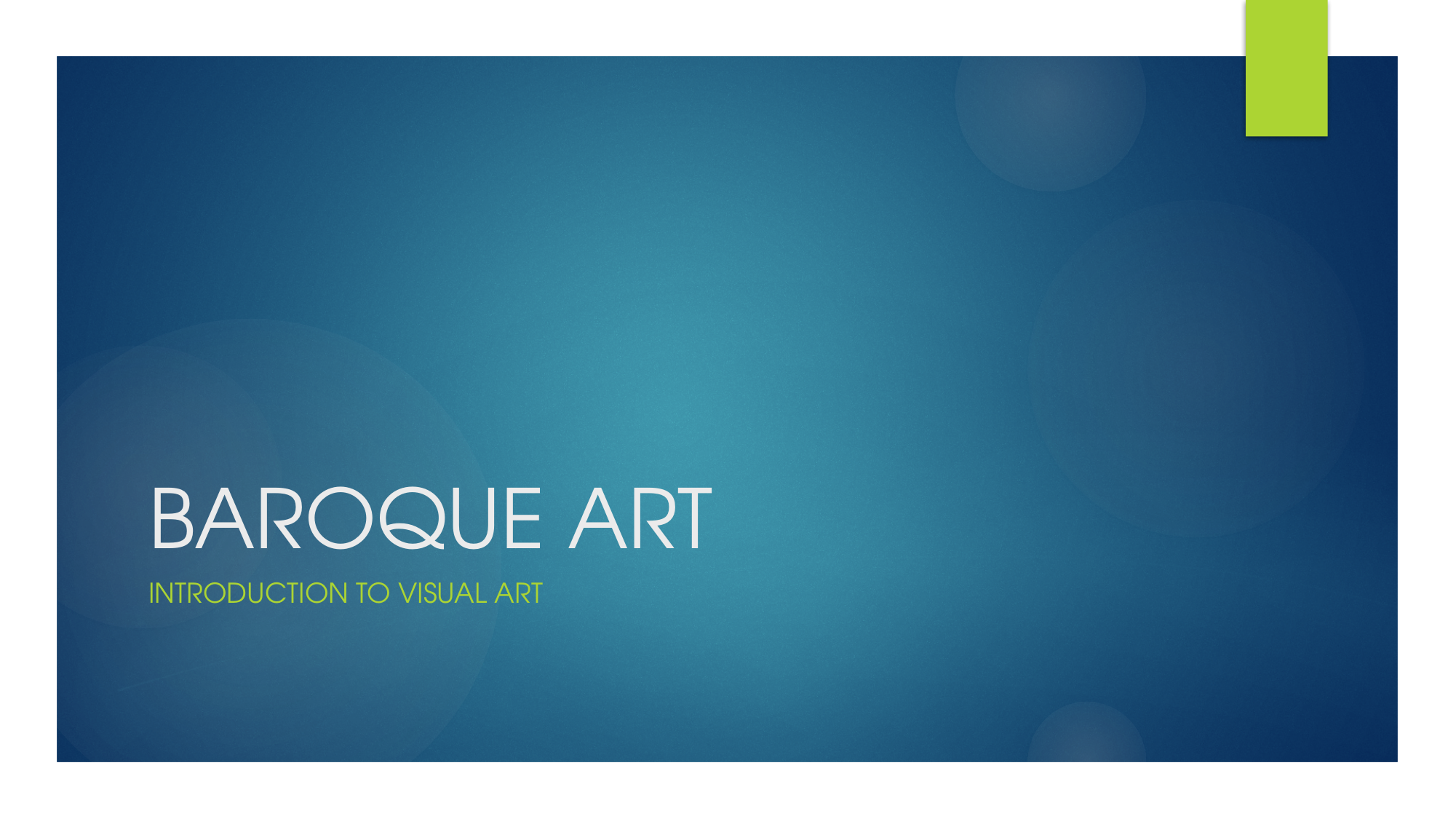

# BAROQUE ART
Introduction to visual art